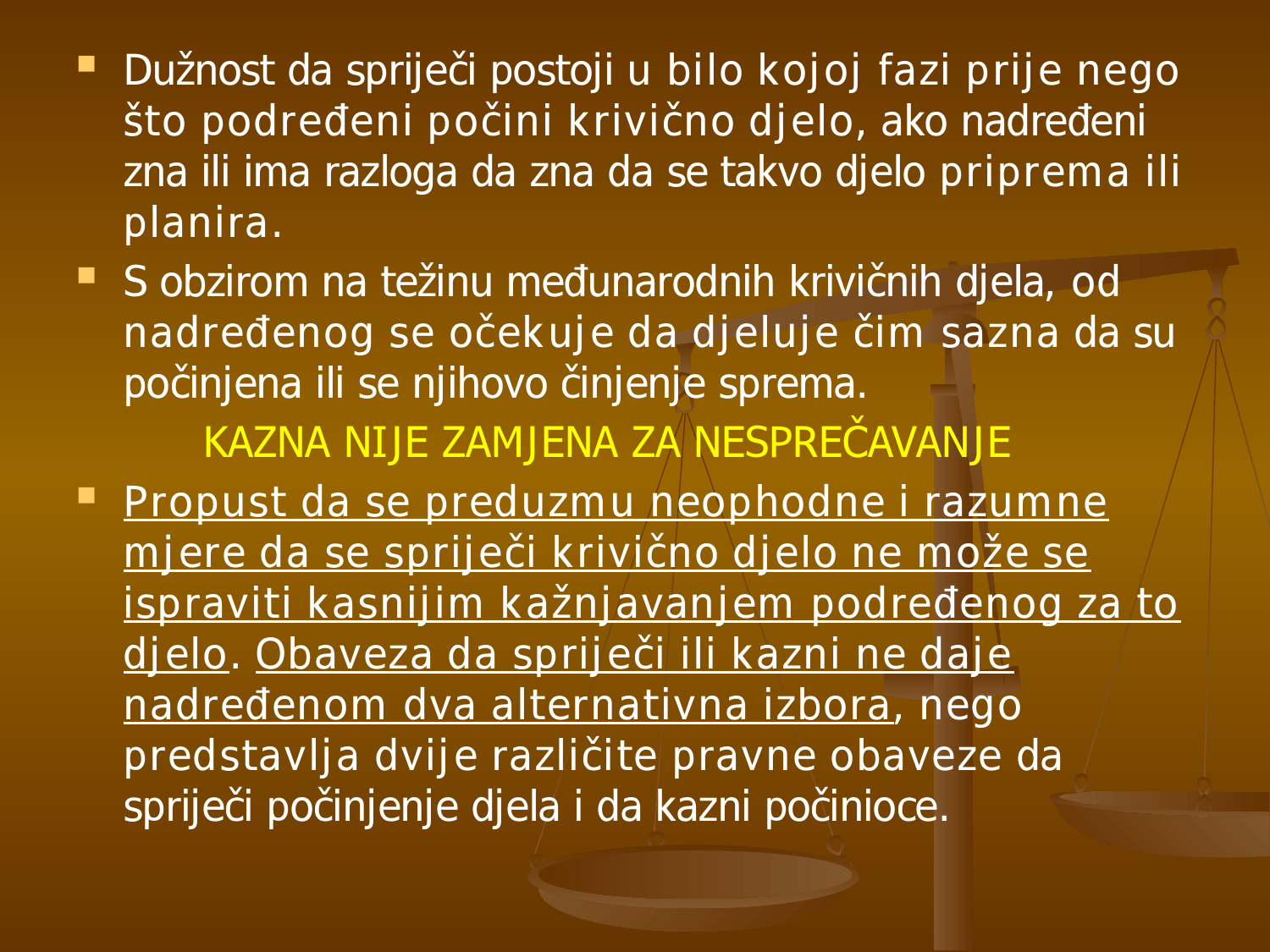

Dužnost da spriječi postoji u bilo kojoj fazi prije nego što podređeni počini krivično djelo, ako nadređeni zna ili ima razloga da zna da se takvo djelo priprema ili planira.
S obzirom na težinu međunarodnih krivičnih djela, od nadređenog se očekuje da djeluje čim sazna da su počinjena ili se njihovo činjenje sprema.
	KAZNA NIJE ZAMJENA ZA NESPREČAVANJE
Propust da se preduzmu neophodne i razumne mjere da se spriječi krivično djelo ne može se ispraviti kasnijim kažnjavanjem podređenog za to djelo. Obaveza da spriječi ili kazni ne daje nadređenom dva alternativna izbora, nego predstavlja dvije različite pravne obaveze da spriječi počinjenje djela i da kazni počinioce.